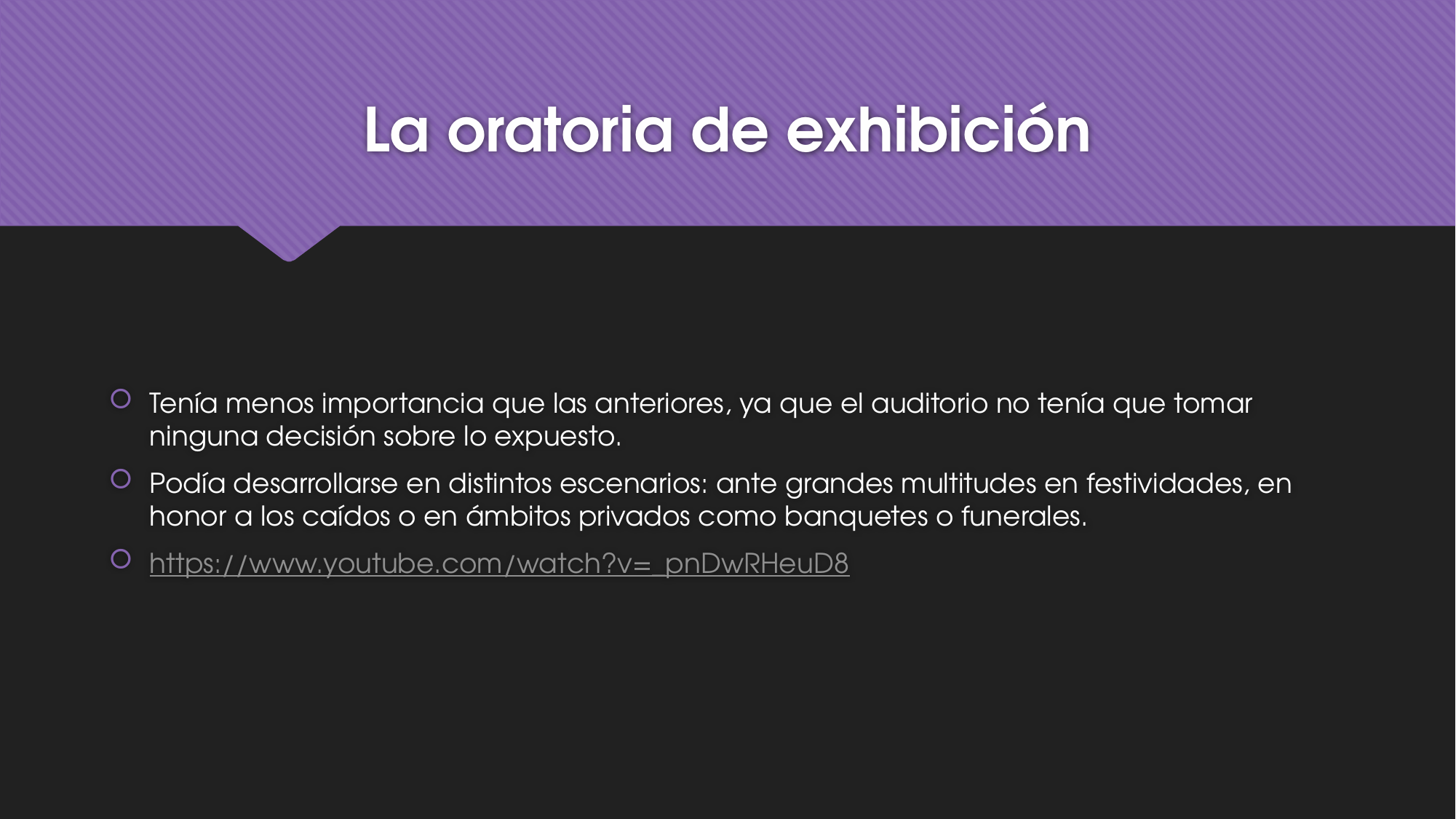

# La oratoria de exhibición
Tenía menos importancia que las anteriores, ya que el auditorio no tenía que tomar ninguna decisión sobre lo expuesto.
Podía desarrollarse en distintos escenarios: ante grandes multitudes en festividades, en honor a los caídos o en ámbitos privados como banquetes o funerales.
https://www.youtube.com/watch?v=_pnDwRHeuD8